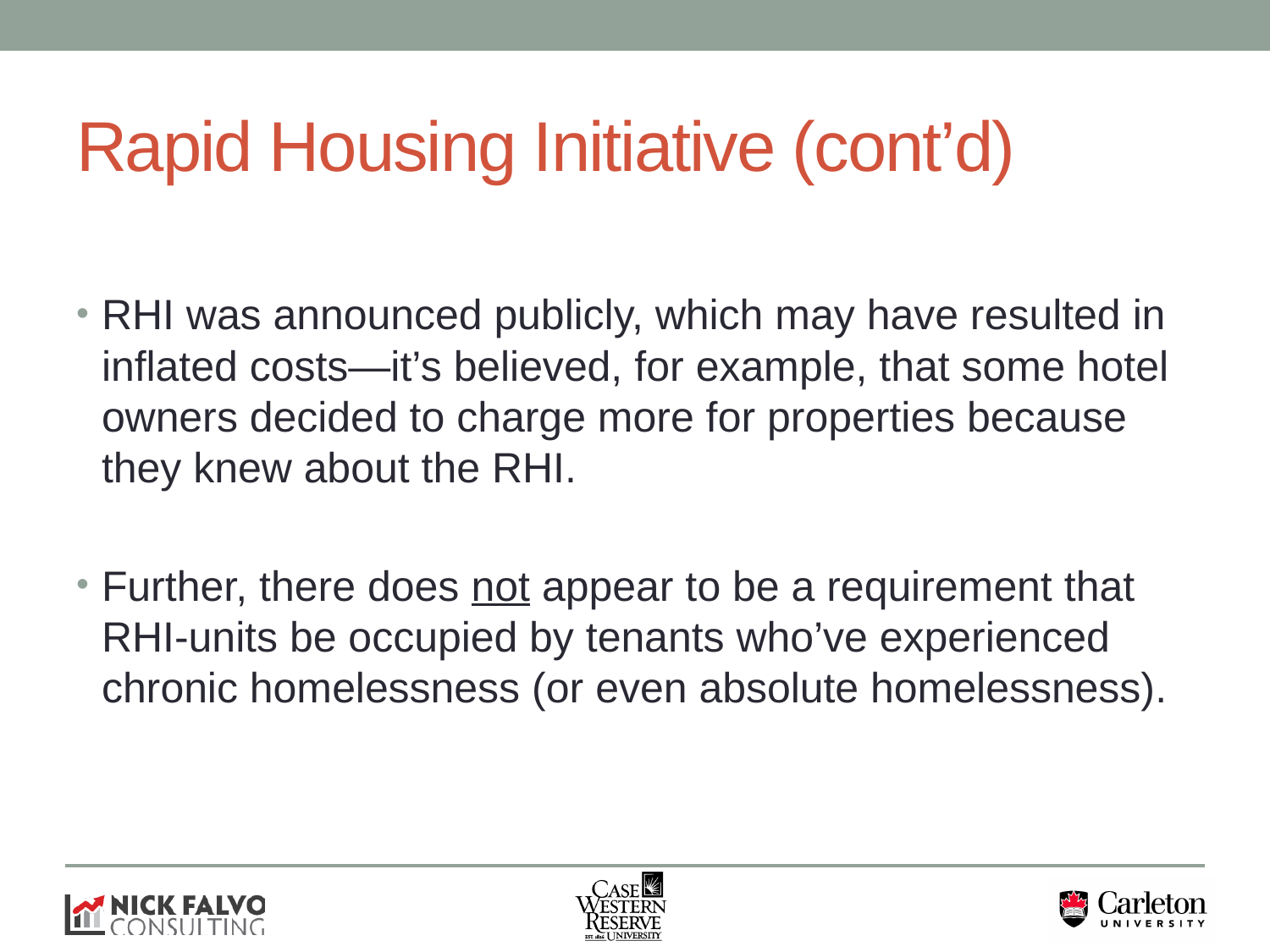

# Rapid Housing Initiative (cont’d)

RHI was announced publicly, which may have resulted in inflated costs—it’s believed, for example, that some hotel owners decided to charge more for properties because they knew about the RHI.

Further, there does not appear to be a requirement that RHI-units be occupied by tenants who’ve experienced chronic homelessness (or even absolute homelessness).